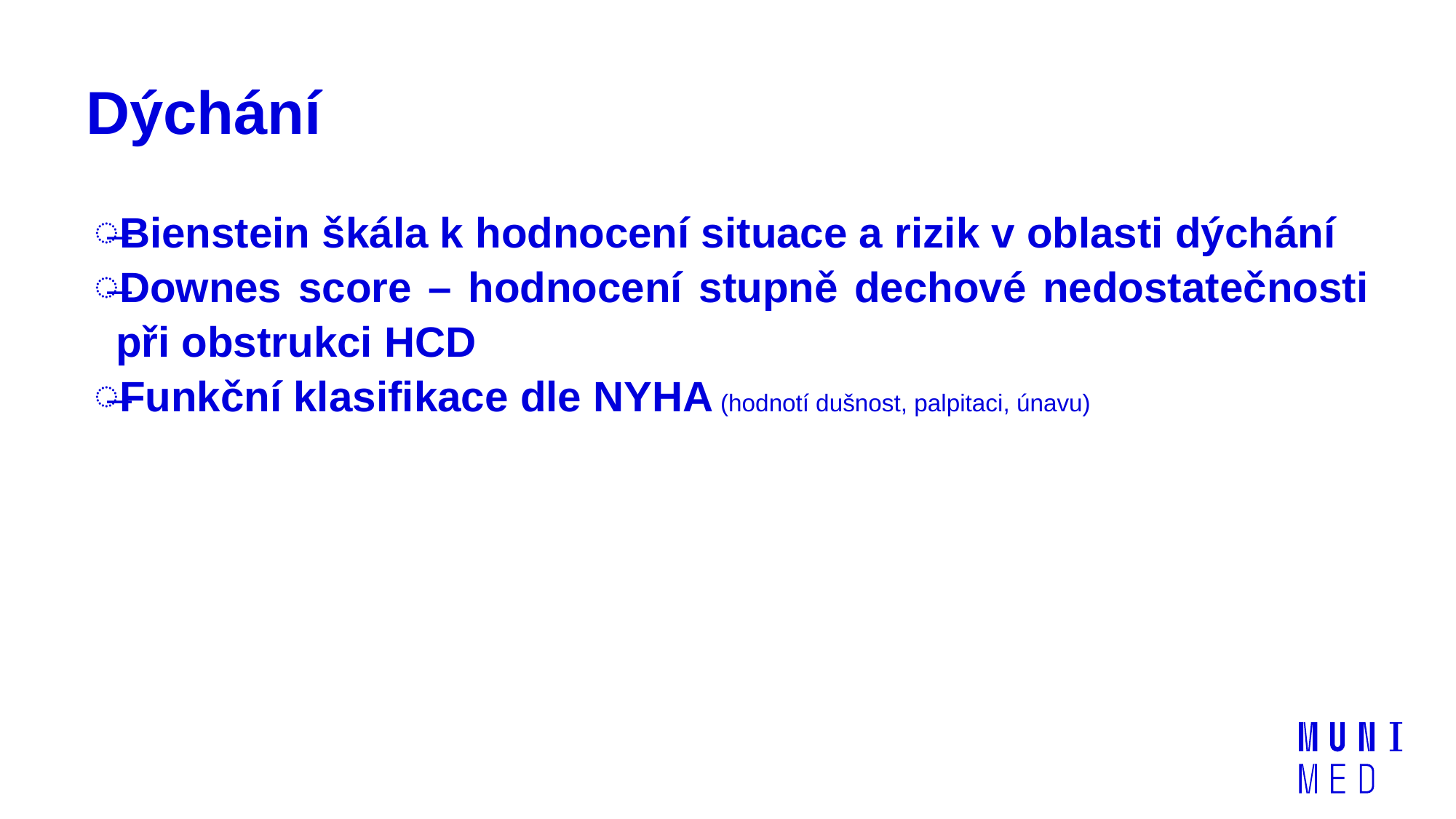

# Dýchání
Bienstein škála k hodnocení situace a rizik v oblasti dýchání
Downes score – hodnocení stupně dechové nedostatečnosti při obstrukci HCD
Funkční klasifikace dle NYHA (hodnotí dušnost, palpitaci, únavu)